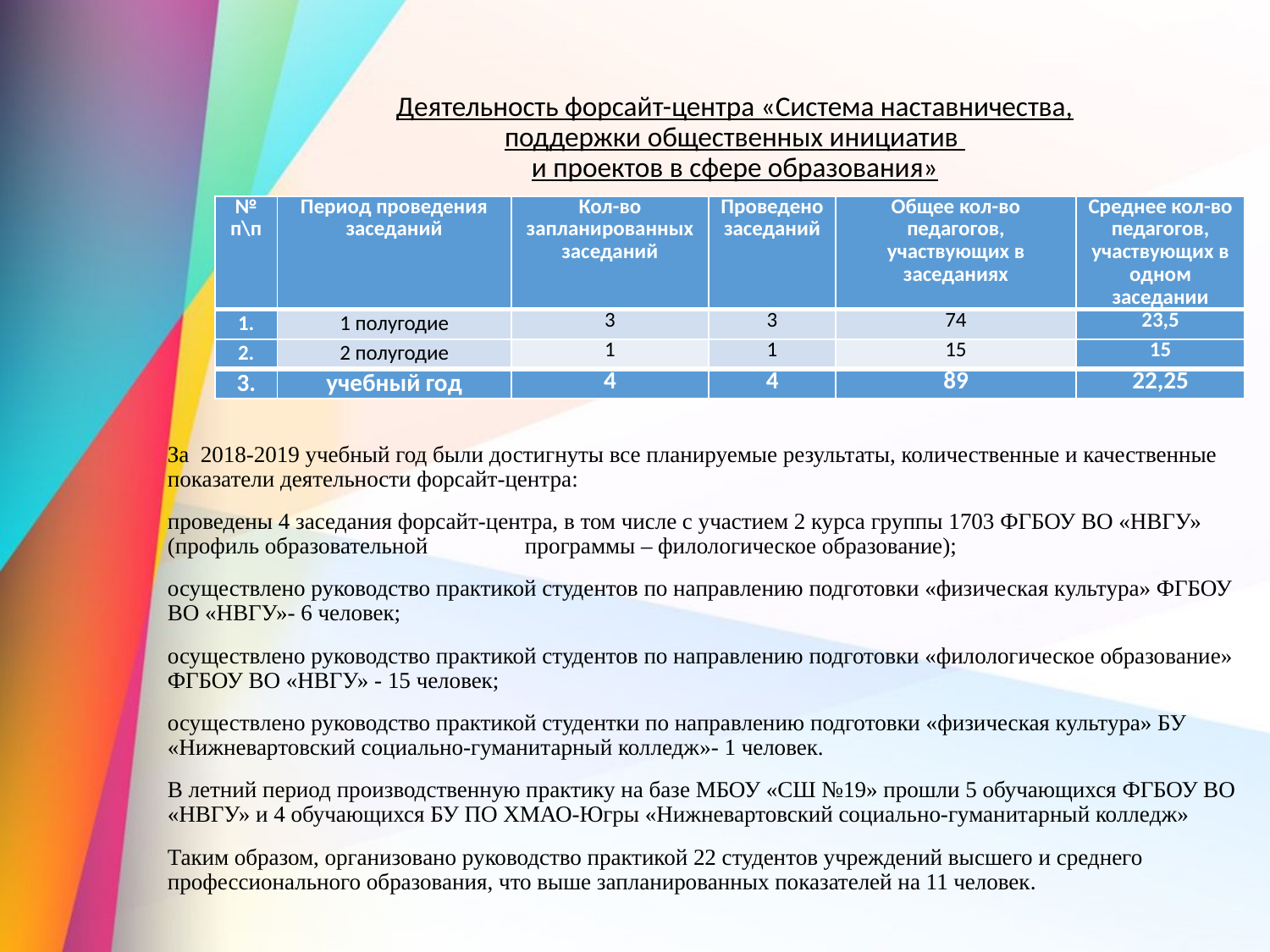

# Деятельность форсайт-центра «Система наставничества, поддержки общественных инициатив и проектов в сфере образования»
| № п\п | Период проведения заседаний | Кол-во запланированных заседаний | Проведено заседаний | Общее кол-во педагогов, участвующих в заседаниях | Среднее кол-во педагогов, участвующих в одном заседании |
| --- | --- | --- | --- | --- | --- |
| 1. | 1 полугодие | 3 | 3 | 74 | 23,5 |
| 2. | 2 полугодие | 1 | 1 | 15 | 15 |
| 3. | учебный год | 4 | 4 | 89 | 22,25 |
За  2018-2019 учебный год были достигнуты все планируемые результаты, количественные и качественные показатели деятельности форсайт-центра:
проведены 4 заседания форсайт-центра, в том числе с участием 2 курса группы 1703 ФГБОУ ВО «НВГУ» (профиль образовательной                 программы – филологическое образование);
осуществлено руководство практикой студентов по направлению подготовки «физическая культура» ФГБОУ ВО «НВГУ»- 6 человек;
осуществлено руководство практикой студентов по направлению подготовки «филологическое образование» ФГБОУ ВО «НВГУ» - 15 человек;
осуществлено руководство практикой студентки по направлению подготовки «физическая культура» БУ «Нижневартовский социально-гуманитарный колледж»- 1 человек.
В летний период производственную практику на базе МБОУ «СШ №19» прошли 5 обучающихся ФГБОУ ВО «НВГУ» и 4 обучающихся БУ ПО ХМАО-Югры «Нижневартовский социально-гуманитарный колледж»
Таким образом, организовано руководство практикой 22 студентов учреждений высшего и среднего профессионального образования, что выше запланированных показателей на 11 человек.